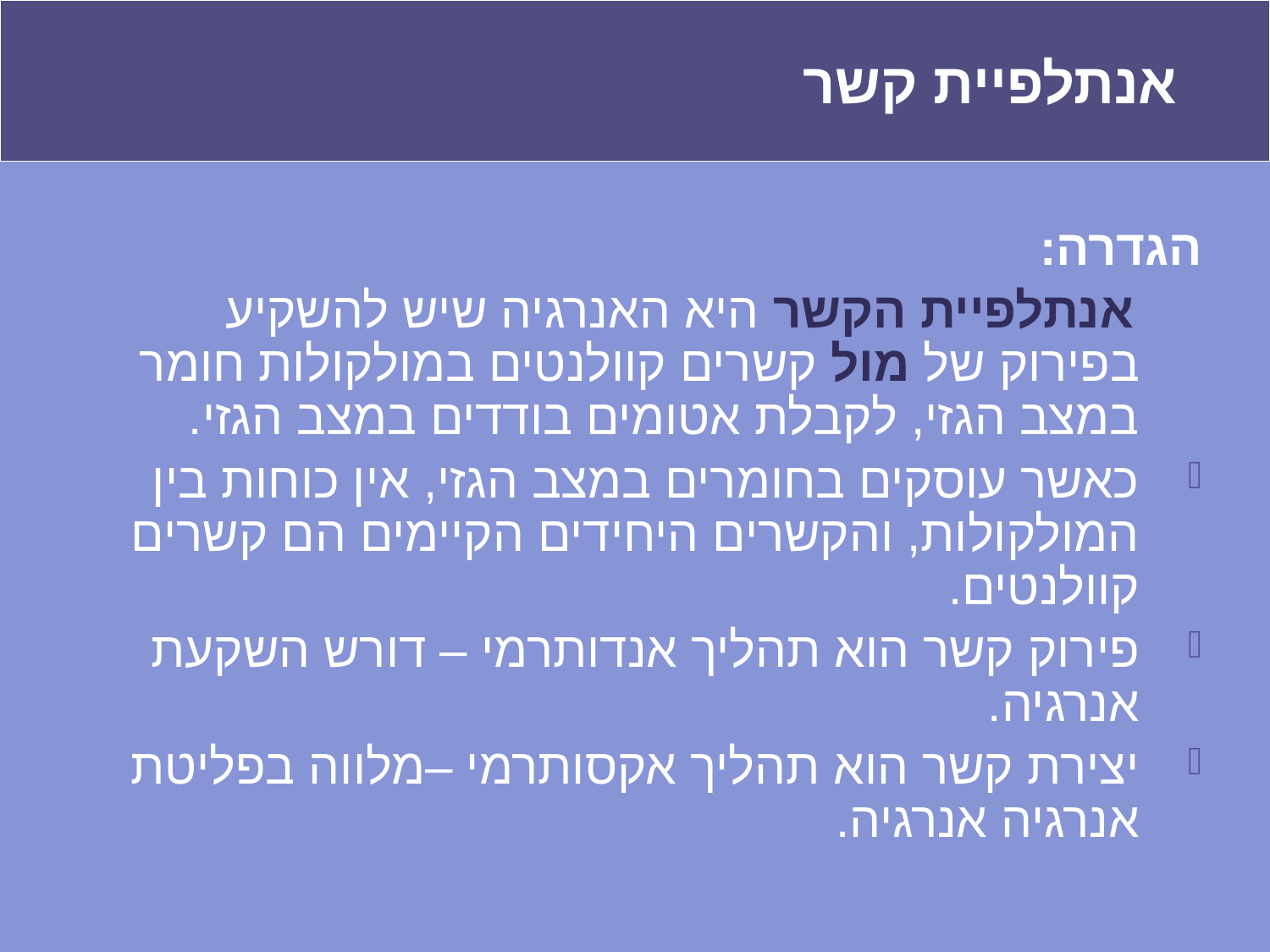

# אנתלפיית קשר
הגדרה:
     אנתלפיית הקשר היא האנרגיה שיש להשקיע בפירוק של מול קשרים קוולנטים במולקולות חומר במצב הגזי, לקבלת אטומים בודדים במצב הגזי.
כאשר עוסקים בחומרים במצב הגזי, אין כוחות בין המולקולות, והקשרים היחידים הקיימים הם קשרים קוולנטים.
פירוק קשר הוא תהליך אנדותרמי – דורש השקעת אנרגיה.
יצירת קשר הוא תהליך אקסותרמי –מלווה בפליטת אנרגיה אנרגיה.